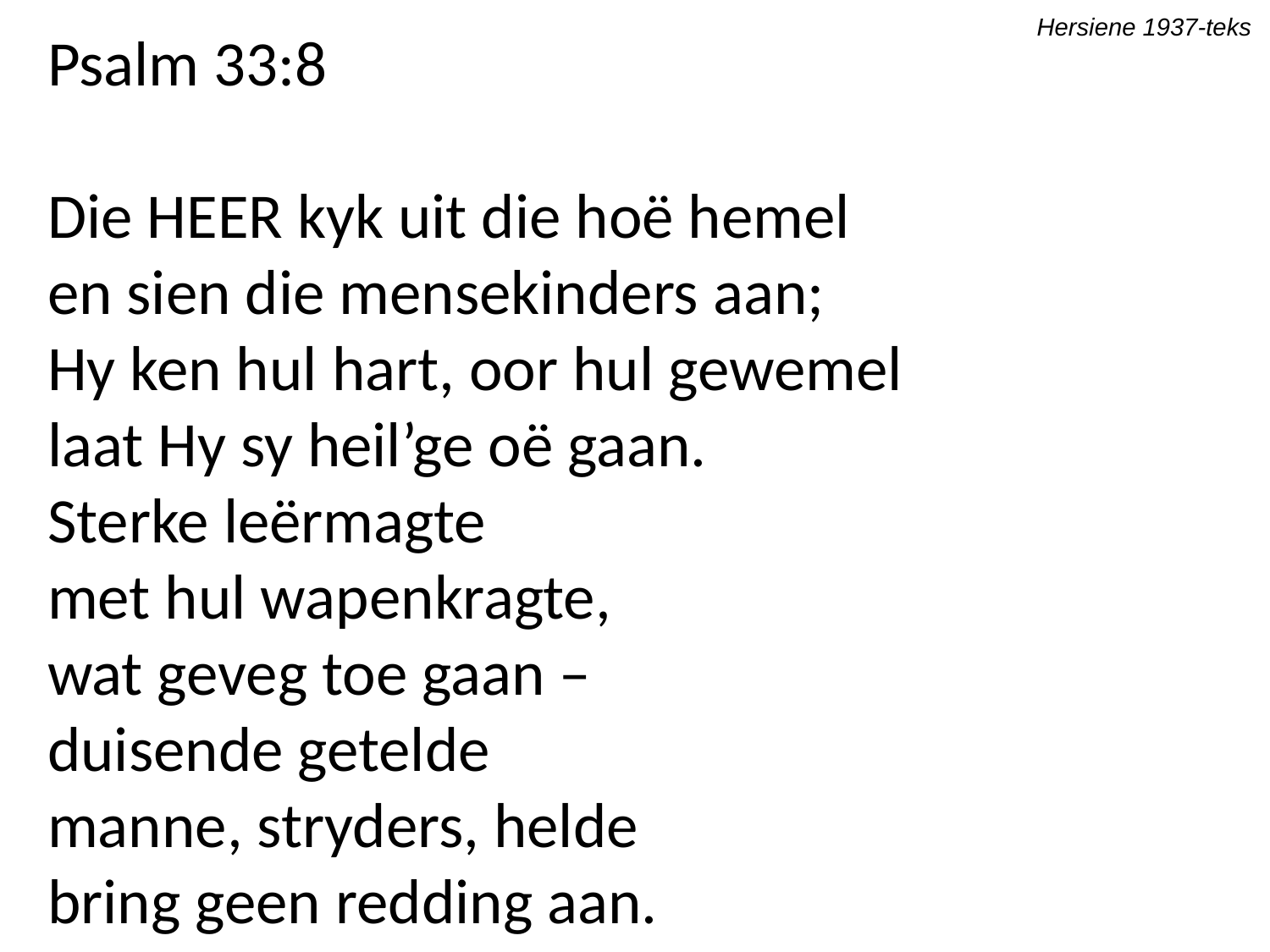

Hersiene 1937-teks
Psalm 33:8

Die Heer kyk uit die hoë hemel
en sien die mensekinders aan;
Hy ken hul hart, oor hul gewemel
laat Hy sy heil’ge oë gaan.
Sterke leërmagte
met hul wapenkragte,
wat geveg toe gaan –
duisende getelde
manne, stryders, helde
bring geen redding aan.